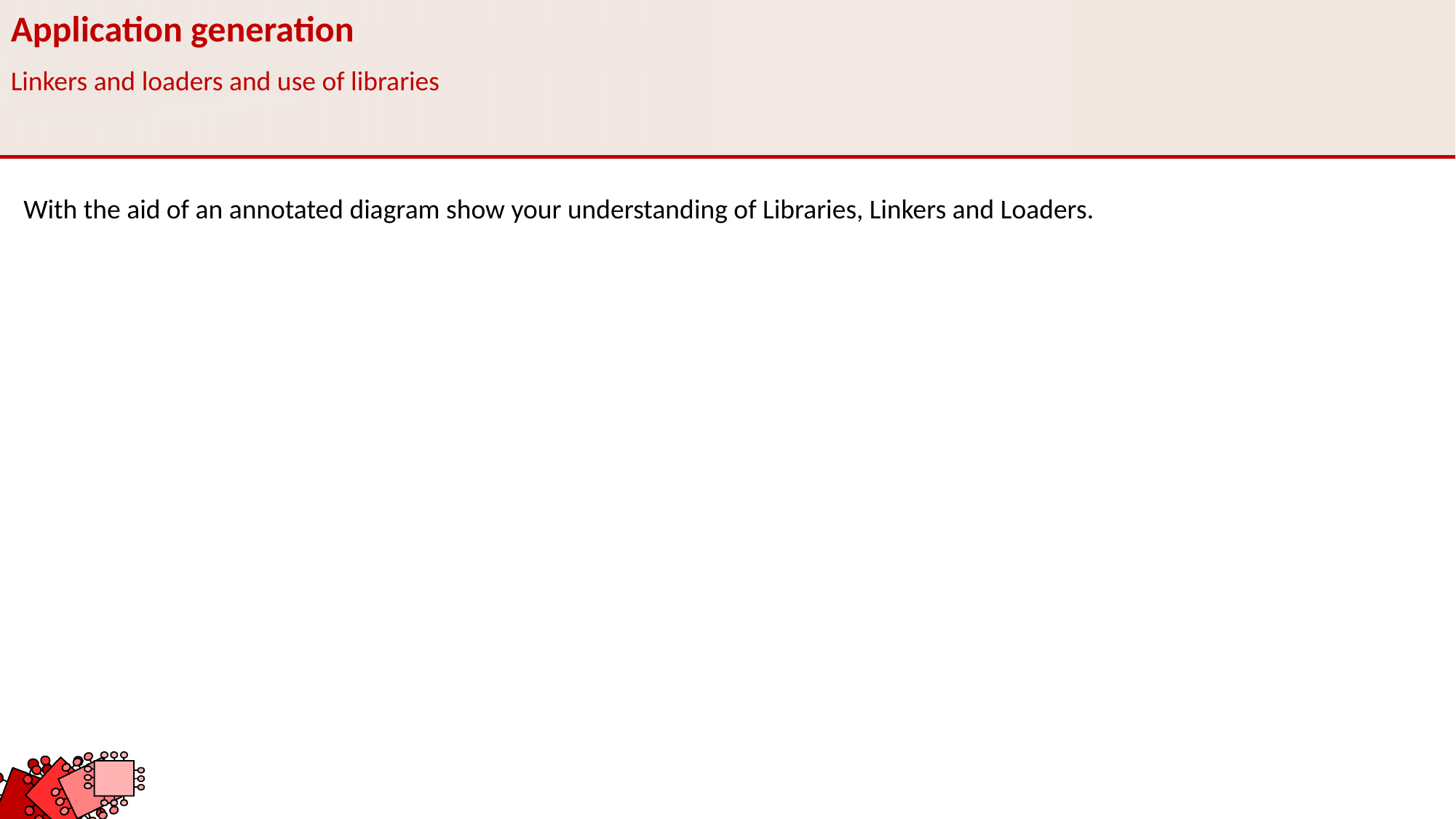

Application generation
Linkers and loaders and use of libraries
With the aid of an annotated diagram show your understanding of Libraries, Linkers and Loaders.